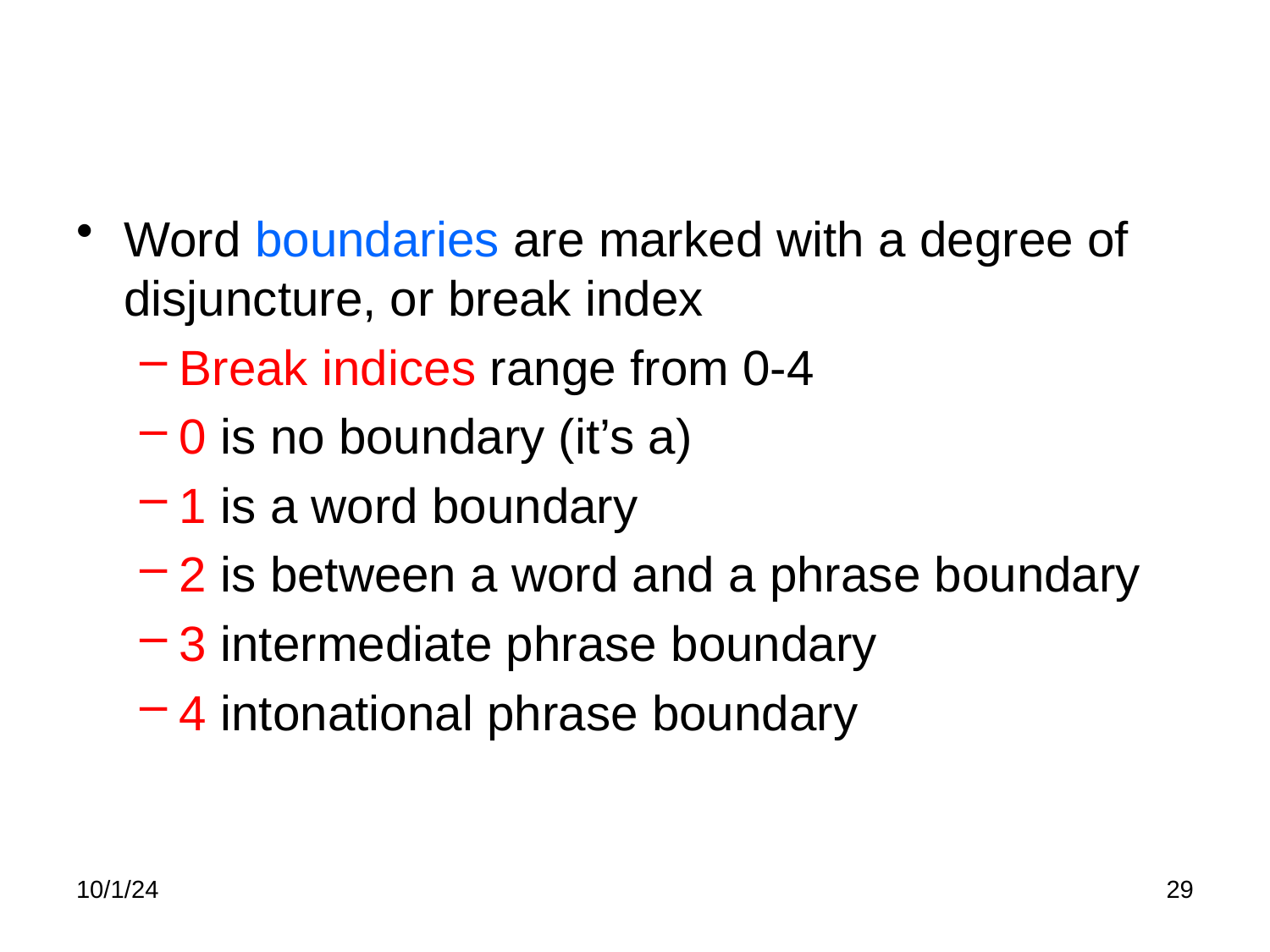

#
Word boundaries are marked with a degree of disjuncture, or break index
Break indices range from 0-4
0 is no boundary (it’s a)
1 is a word boundary
2 is between a word and a phrase boundary
3 intermediate phrase boundary
4 intonational phrase boundary

10/1/24
29